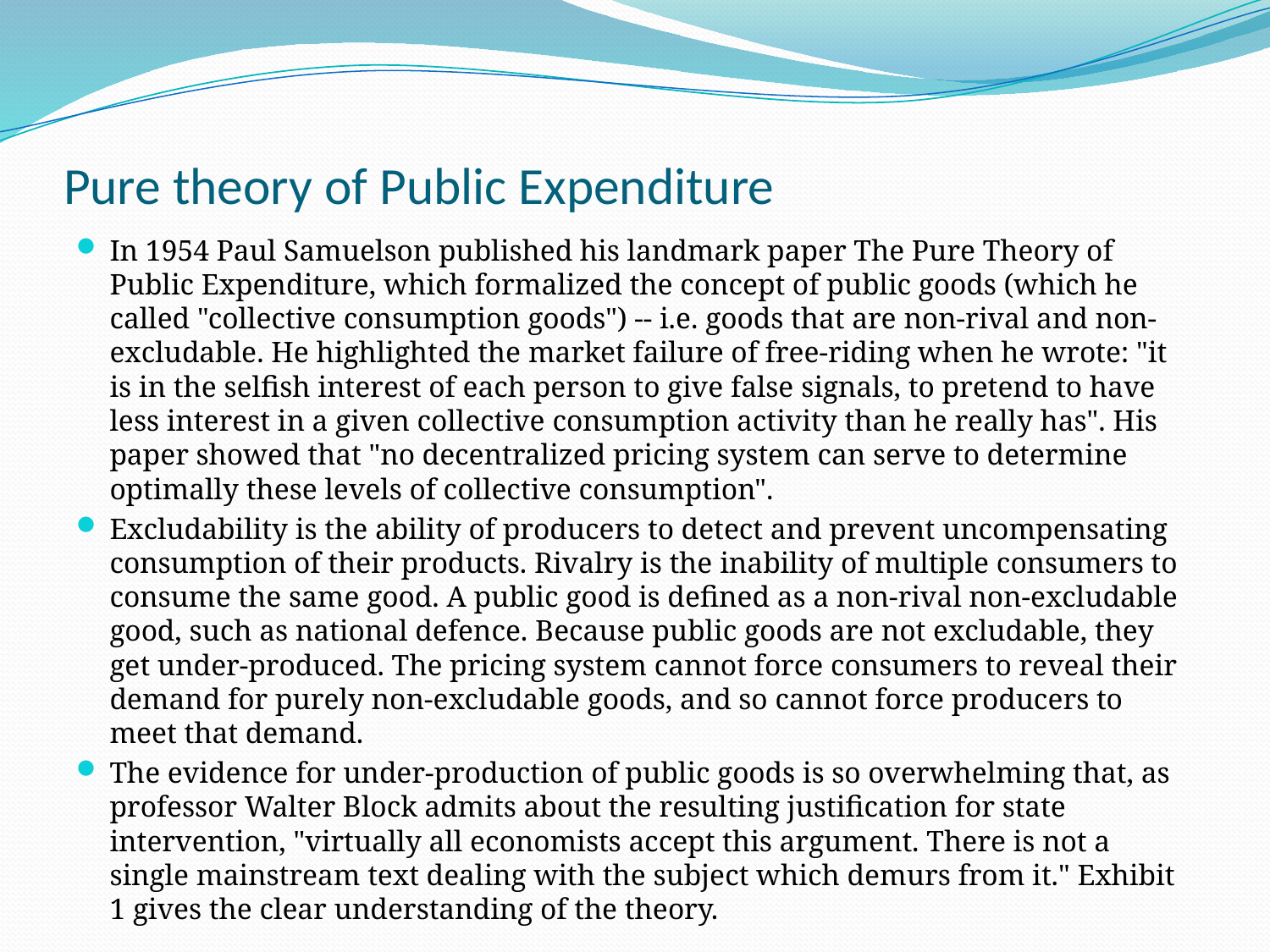

# Pure theory of Public Expenditure
In 1954 Paul Samuelson published his landmark paper The Pure Theory of Public Expenditure, which formalized the concept of public goods (which he called "collective consumption goods") -- i.e. goods that are non-rival and non-excludable. He highlighted the market failure of free-riding when he wrote: "it is in the selfish interest of each person to give false signals, to pretend to have less interest in a given collective consumption activity than he really has". His paper showed that "no decentralized pricing system can serve to determine optimally these levels of collective consumption".
Excludability is the ability of producers to detect and prevent uncompensating consumption of their products. Rivalry is the inability of multiple consumers to consume the same good. A public good is defined as a non-rival non-excludable good, such as national defence. Because public goods are not excludable, they get under-produced. The pricing system cannot force consumers to reveal their demand for purely non-excludable goods, and so cannot force producers to meet that demand.
The evidence for under-production of public goods is so overwhelming that, as professor Walter Block admits about the resulting justification for state intervention, "virtually all economists accept this argument. There is not a single mainstream text dealing with the subject which demurs from it." Exhibit 1 gives the clear understanding of the theory.